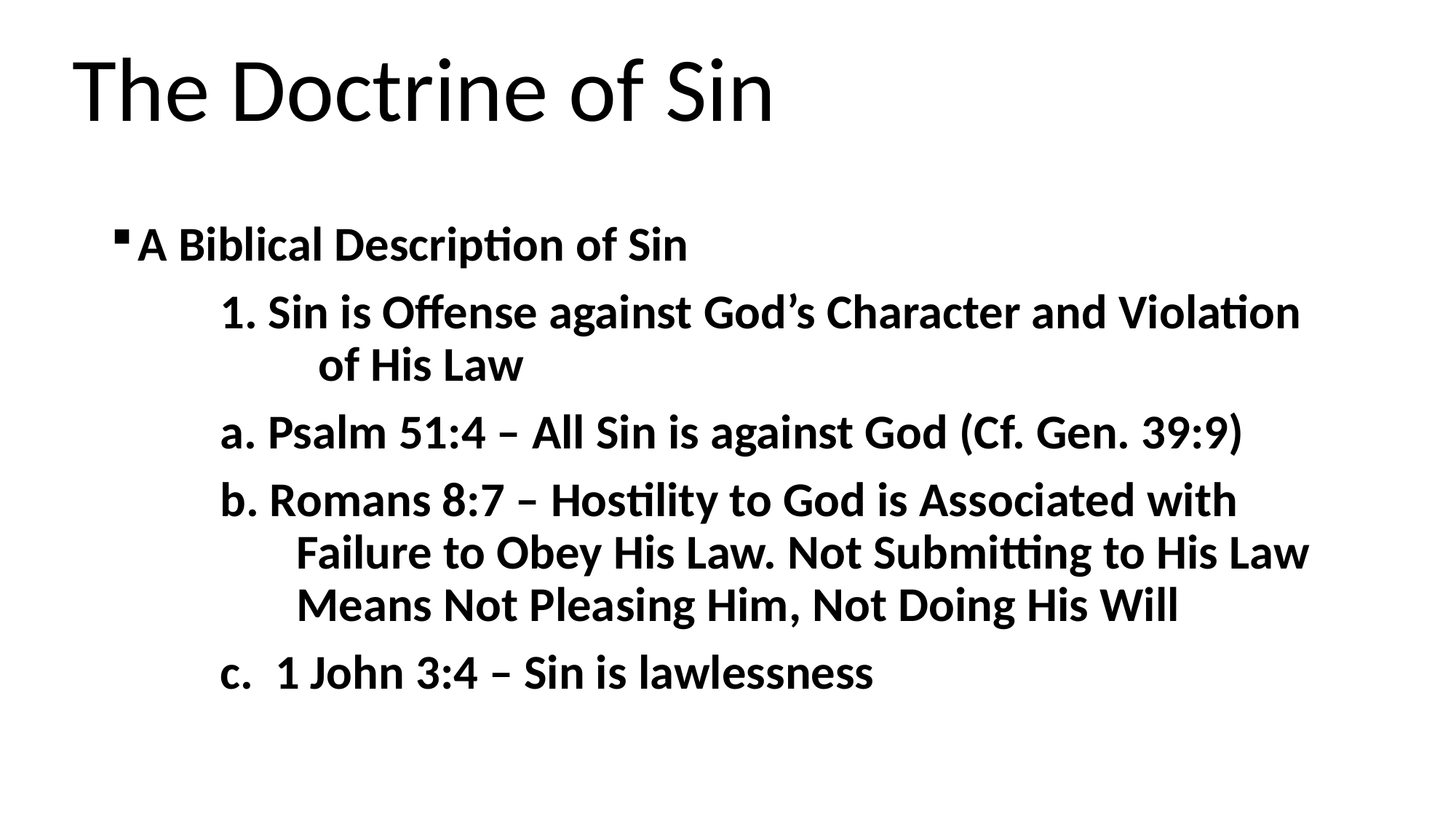

The Doctrine of Sin
A Biblical Description of Sin
	1. Sin is Offense against God’s Character and Violation
                   of His Law
	a. Psalm 51:4 – All Sin is against God (Cf. Gen. 39:9)
	b. Romans 8:7 – Hostility to God is Associated with
                 Failure to Obey His Law. Not Submitting to His Law
                 Means Not Pleasing Him, Not Doing His Will
	c.  1 John 3:4 – Sin is lawlessness